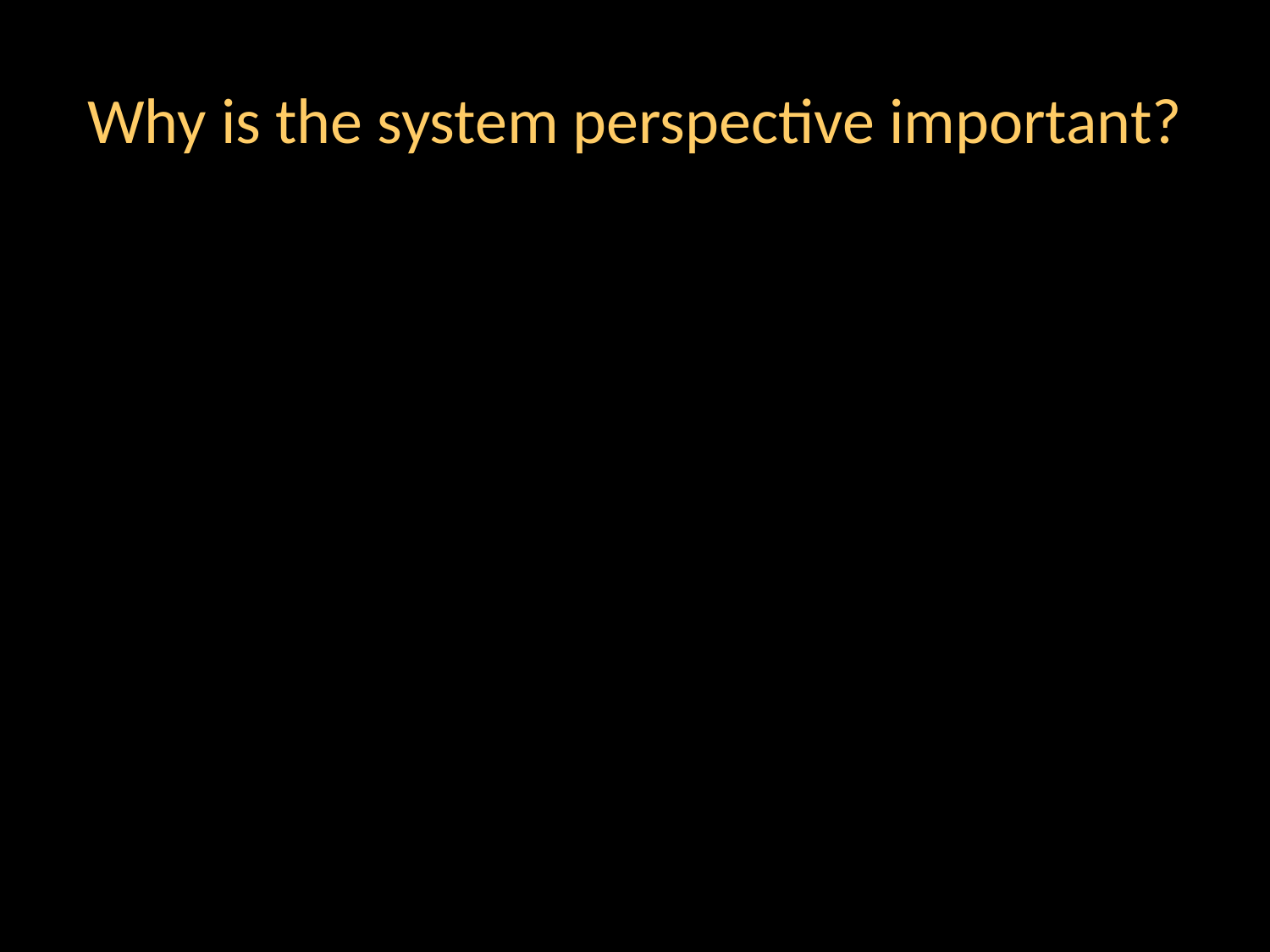

# Why is the system perspective important?